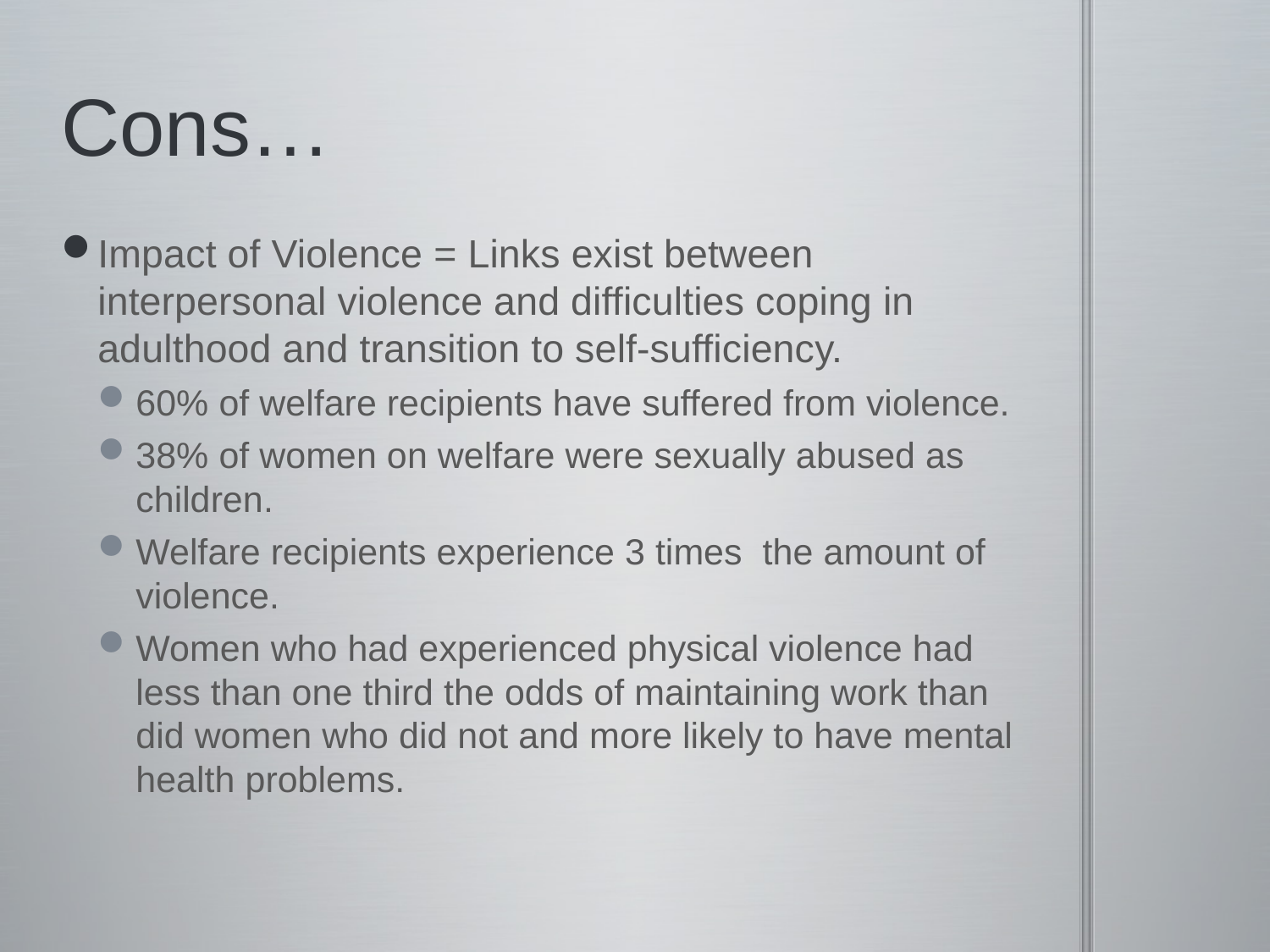

# Cons…
Impact of Violence = Links exist between interpersonal violence and difficulties coping in adulthood and transition to self-sufficiency.
60% of welfare recipients have suffered from violence.
38% of women on welfare were sexually abused as children.
Welfare recipients experience 3 times  the amount of violence.
Women who had experienced physical violence had less than one third the odds of maintaining work than did women who did not and more likely to have mental health problems.